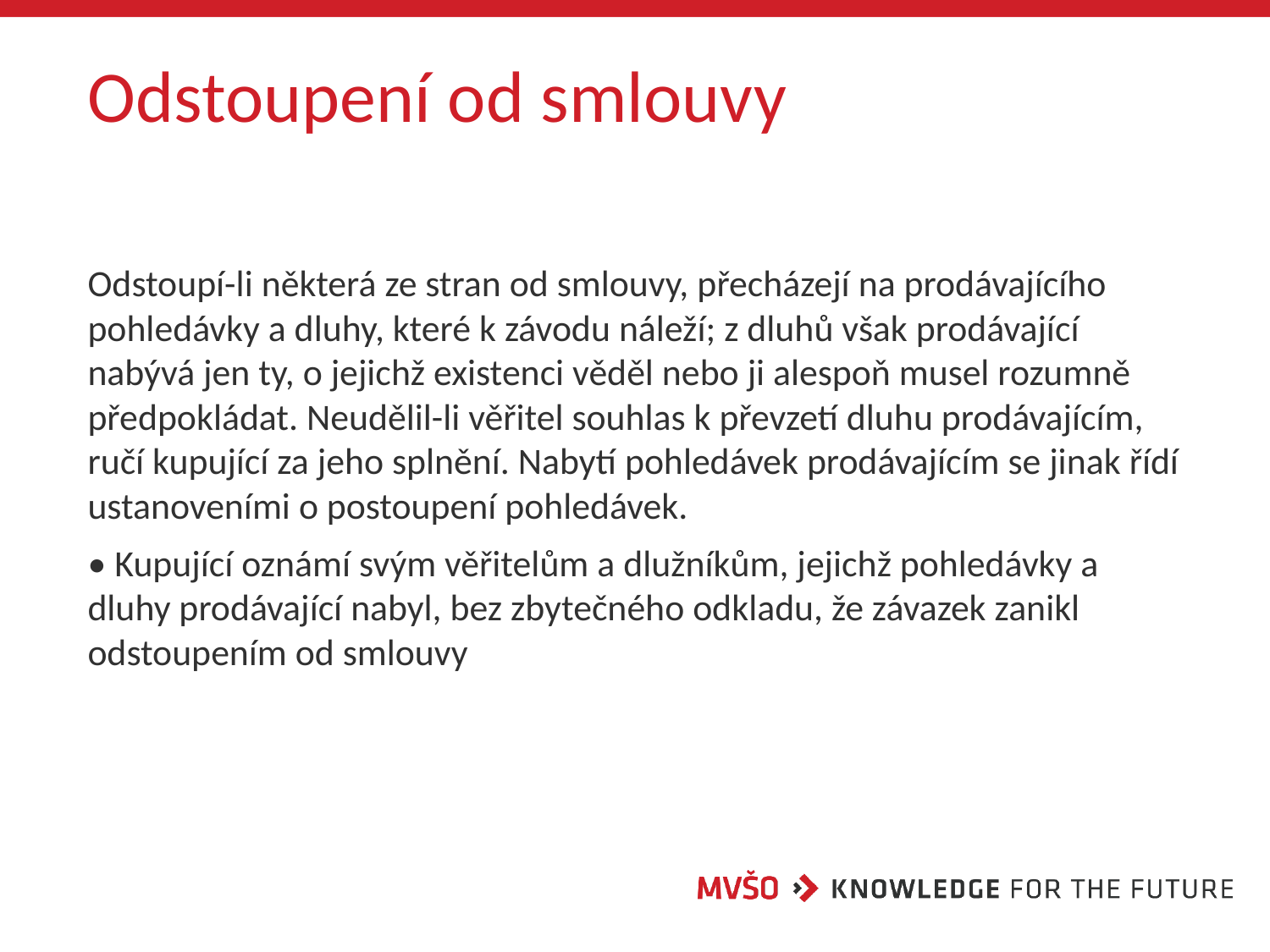

# Odstoupení od smlouvy
Odstoupí-li některá ze stran od smlouvy, přecházejí na prodávajícího pohledávky a dluhy, které k závodu náleží; z dluhů však prodávající nabývá jen ty, o jejichž existenci věděl nebo ji alespoň musel rozumně předpokládat. Neudělil-li věřitel souhlas k převzetí dluhu prodávajícím, ručí kupující za jeho splnění. Nabytí pohledávek prodávajícím se jinak řídí ustanoveními o postoupení pohledávek.
• Kupující oznámí svým věřitelům a dlužníkům, jejichž pohledávky a dluhy prodávající nabyl, bez zbytečného odkladu, že závazek zanikl odstoupením od smlouvy